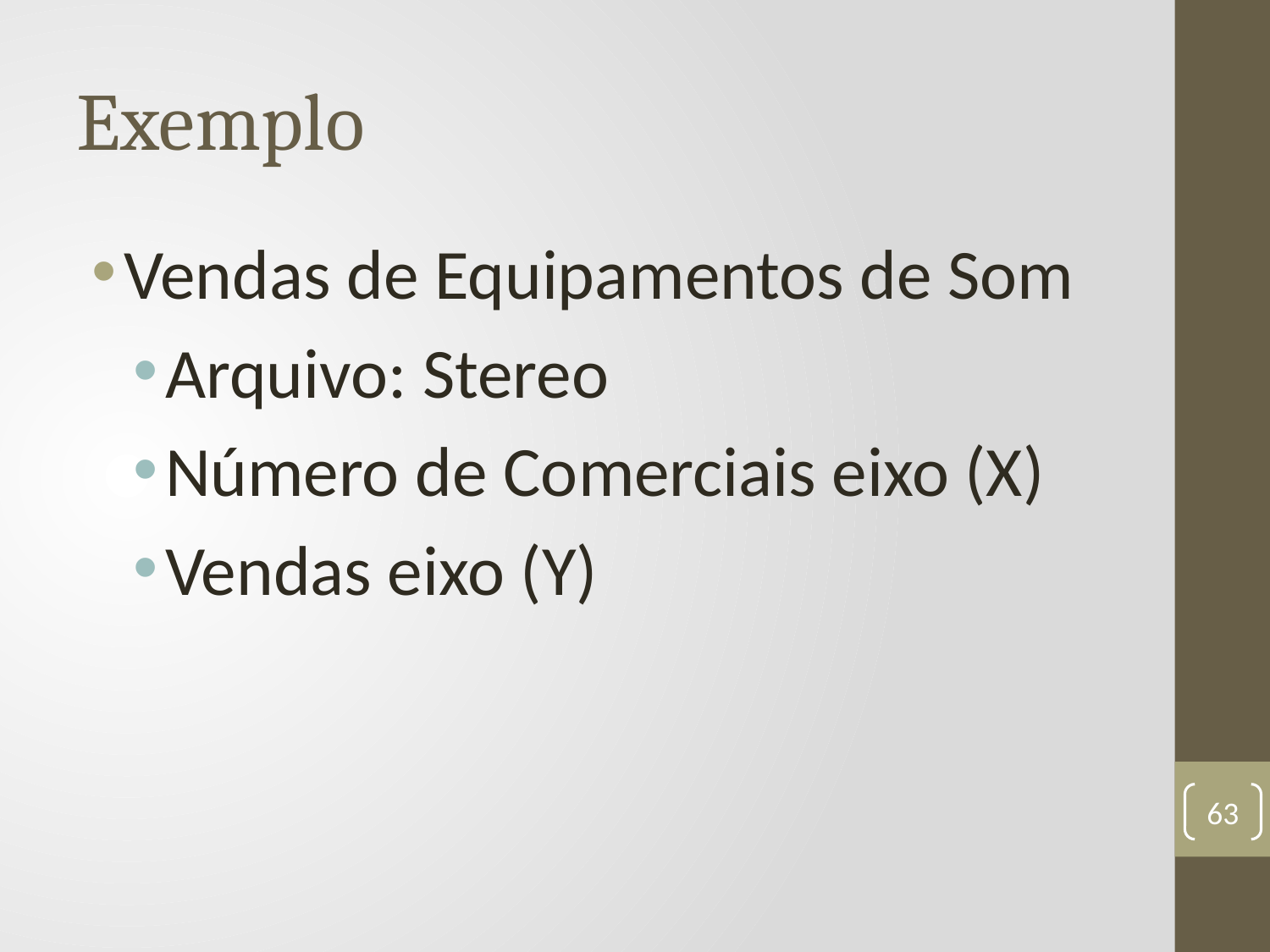

# Exemplo
Vendas de Equipamentos de Som
Arquivo: Stereo
Número de Comerciais eixo (X)
Vendas eixo (Y)
63